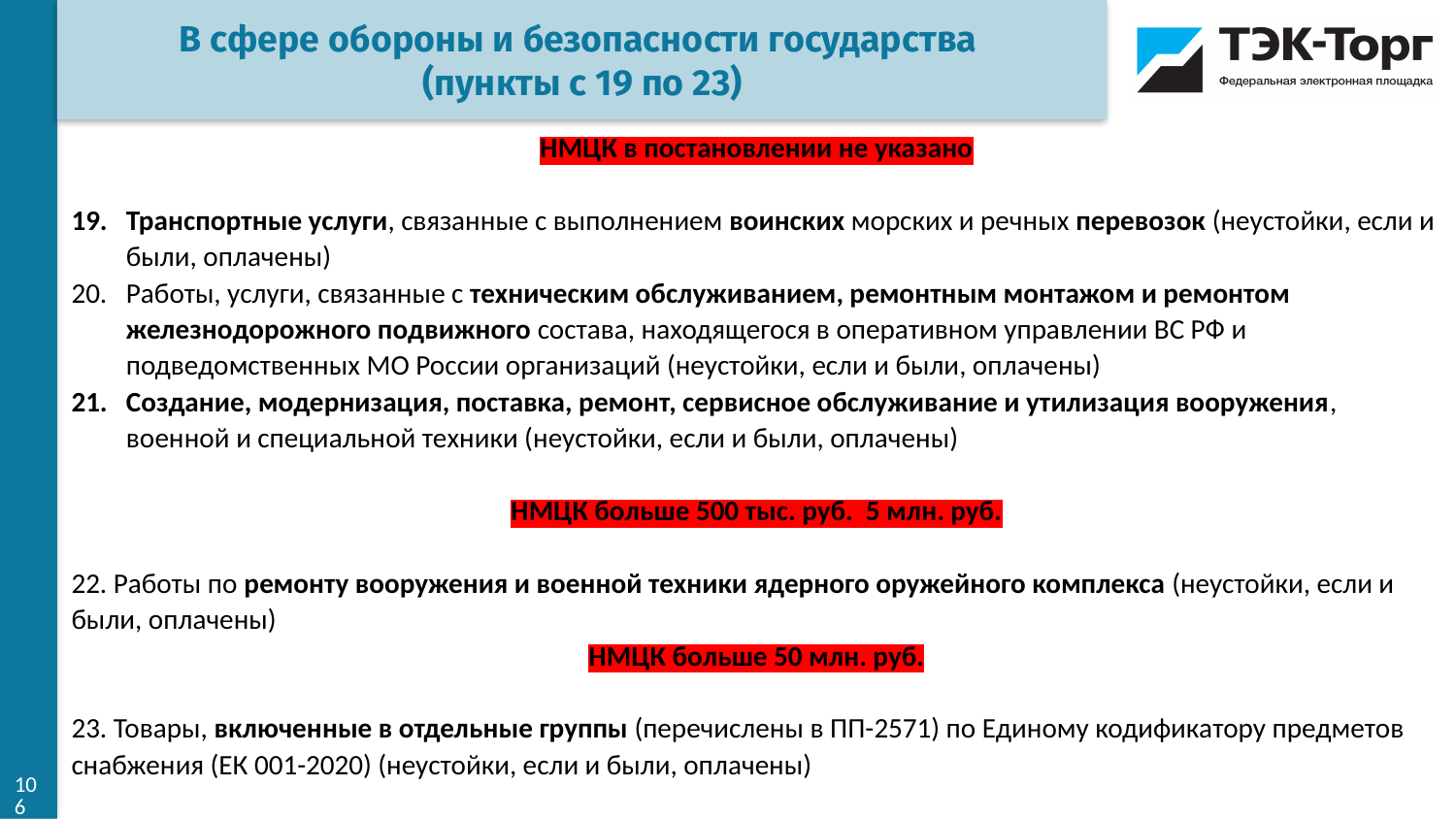

В сфере обороны и безопасности государства
(пункты с 19 по 23)
НМЦК в постановлении не указано

Транспортные услуги, связанные с выполнением воинских морских и речных перевозок (неустойки, если и были, оплачены)
Работы, услуги, связанные с техническим обслуживанием, ремонтным монтажом и ремонтом железнодорожного подвижного состава, находящегося в оперативном управлении ВС РФ и подведомственных МО России организаций (неустойки, если и были, оплачены)
Создание, модернизация, поставка, ремонт, сервисное обслуживание и утилизация вооружения, военной и специальной техники (неустойки, если и были, оплачены)

НМЦК больше 500 тыс. руб.  5 млн. руб.

22. Работы по ремонту вооружения и военной техники ядерного оружейного комплекса (неустойки, если и были, оплачены)
НМЦК больше 50 млн. руб.

23. Товары, включенные в отдельные группы (перечислены в ПП-2571) по Единому кодификатору предметов снабжения (ЕК 001-2020) (неустойки, если и были, оплачены)
106